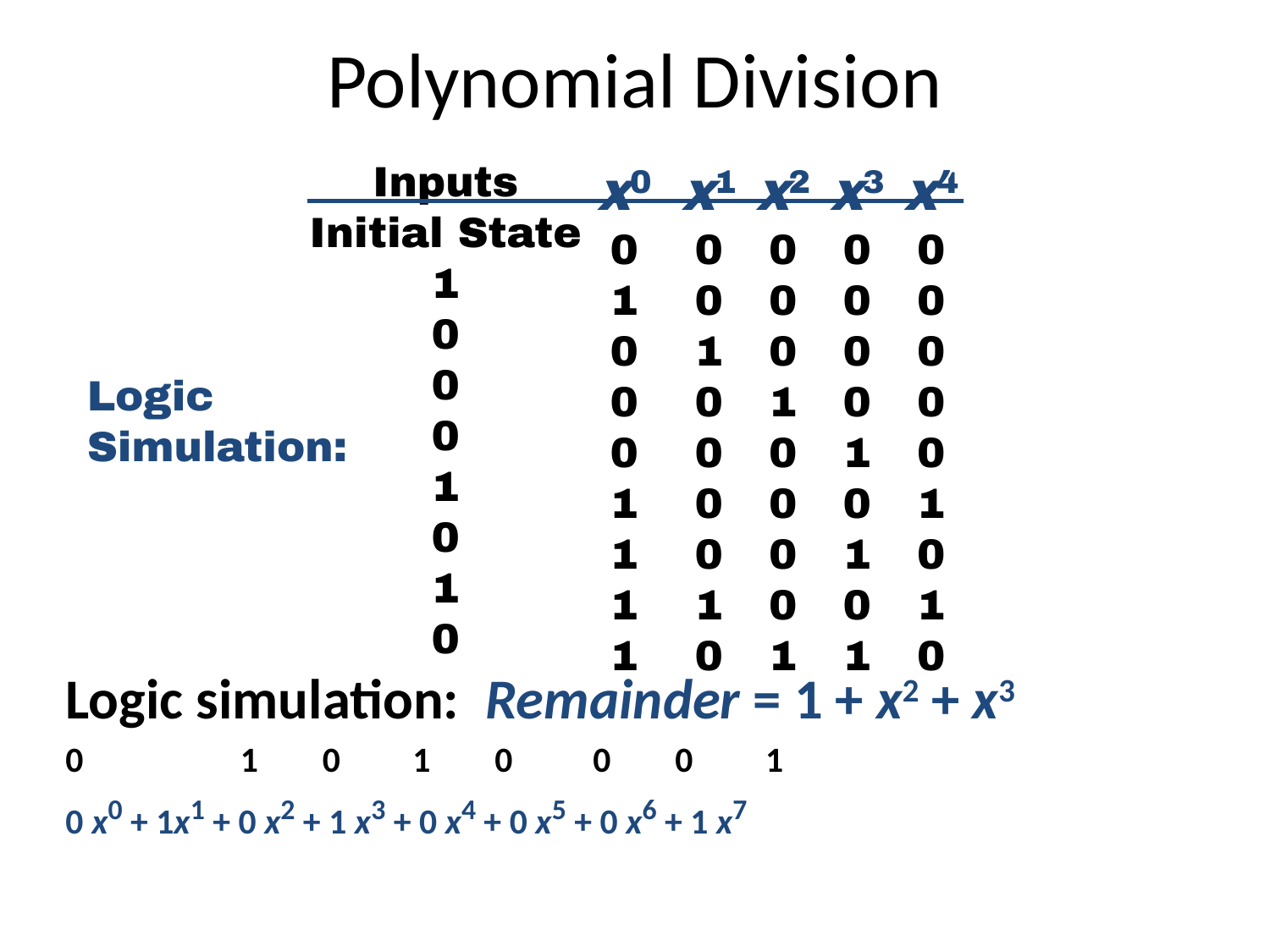

# Polynomial Division
Inputs
Initial State
1
0
0
0
1
0
1
0
X0
0
1
0
0
0
1
1
1
1

X1
0
0
1
0
0
0
0
1
0
X2
0
0
0
1
0
0
0
0
1
X3
0
0
0
0
1
0
1
0
1
X4
0
0
0
0
0
1
0
1
0

Logic
Simulation:
Logic simulation:  Remainder = 1 + x2 + x3
0    	1        0         1        0          0        0         1
0 x0 + 1x1 + 0 x2 + 1 x3 + 0 x4 + 0 x5 + 0 x6 + 1 x7